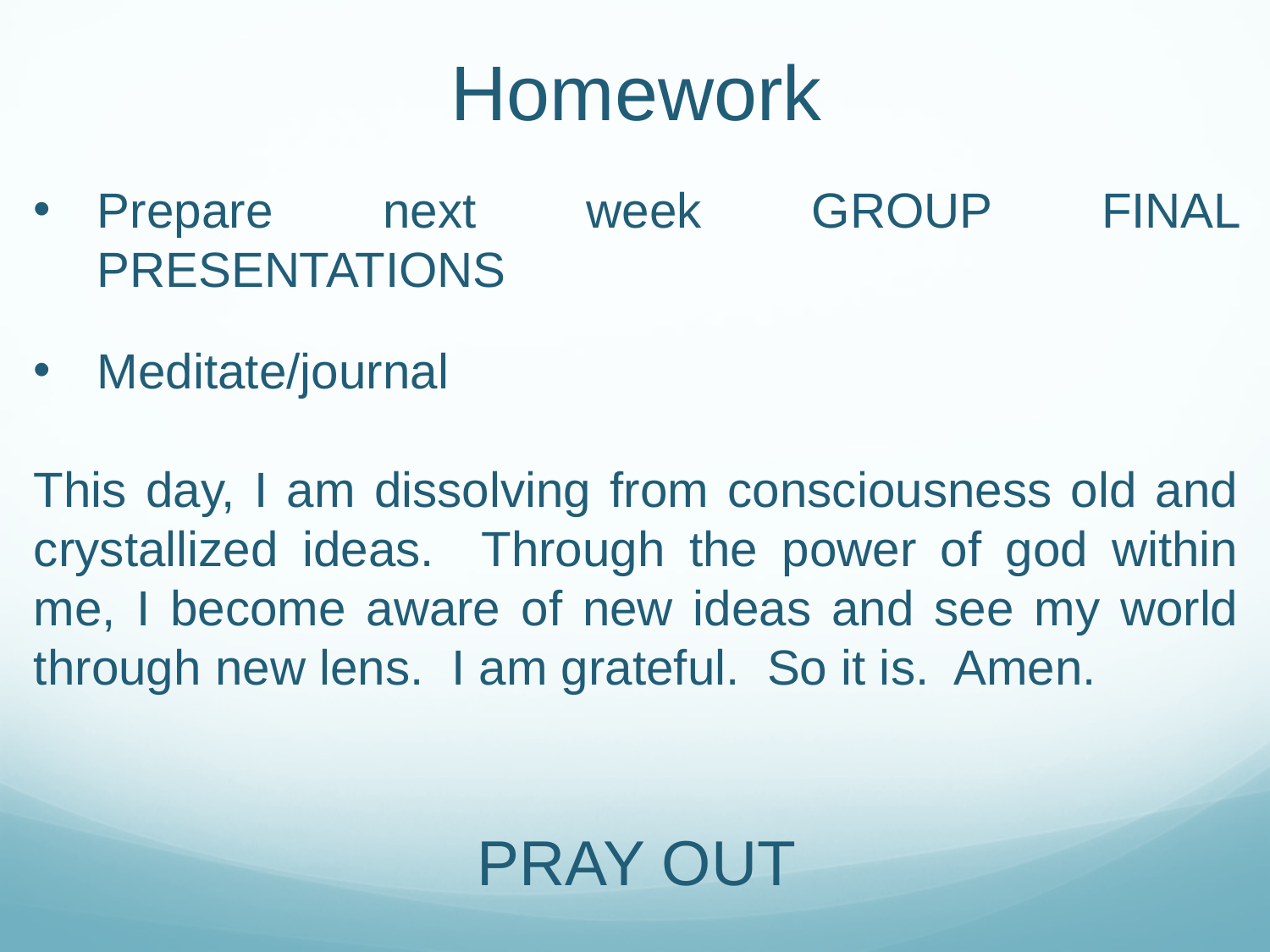

Homework
Prepare next week GROUP FINAL PRESENTATIONS

Meditate/journal

This day, I am dissolving from consciousness old and crystallized ideas.  Through the power of god within me, I become aware of new ideas and see my world through new lens.  I am grateful.  So it is.  Amen.

PRAY OUT